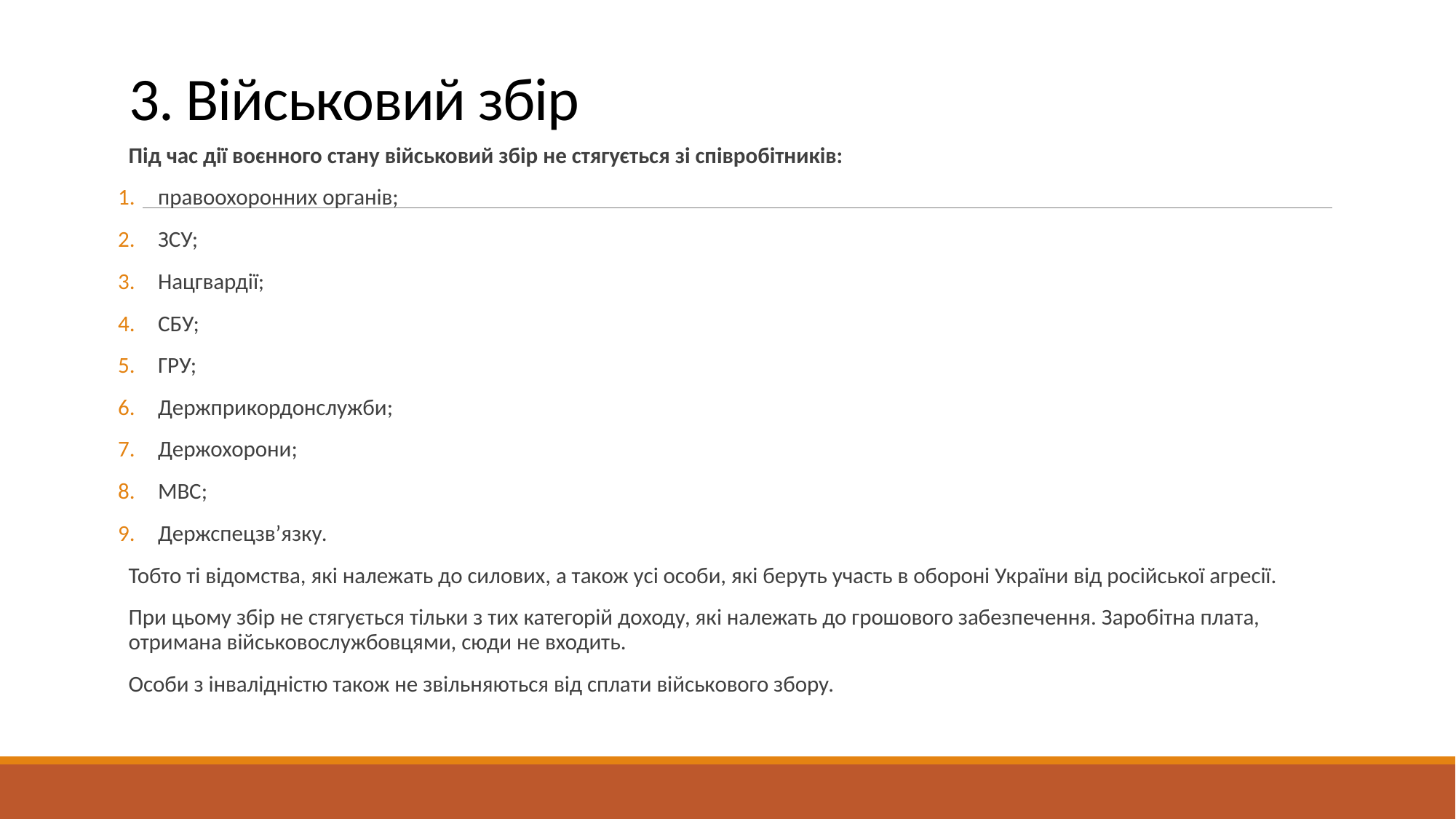

# 3. Військовий збір
Під час дії воєнного стану військовий збір не стягується зі співробітників:
правоохоронних органів;
ЗСУ;
Нацгвардії;
СБУ;
ГРУ;
Держприкордонслужби;
Держохорони;
МВС;
Держспецзв’язку.
Тобто ті відомства, які належать до силових, а також усі особи, які беруть участь в обороні України від російської агресії.
При цьому збір не стягується тільки з тих категорій доходу, які належать до грошового забезпечення. Заробітна плата, отримана військовослужбовцями, сюди не входить.
Особи з інвалідністю також не звільняються від сплати військового збору.